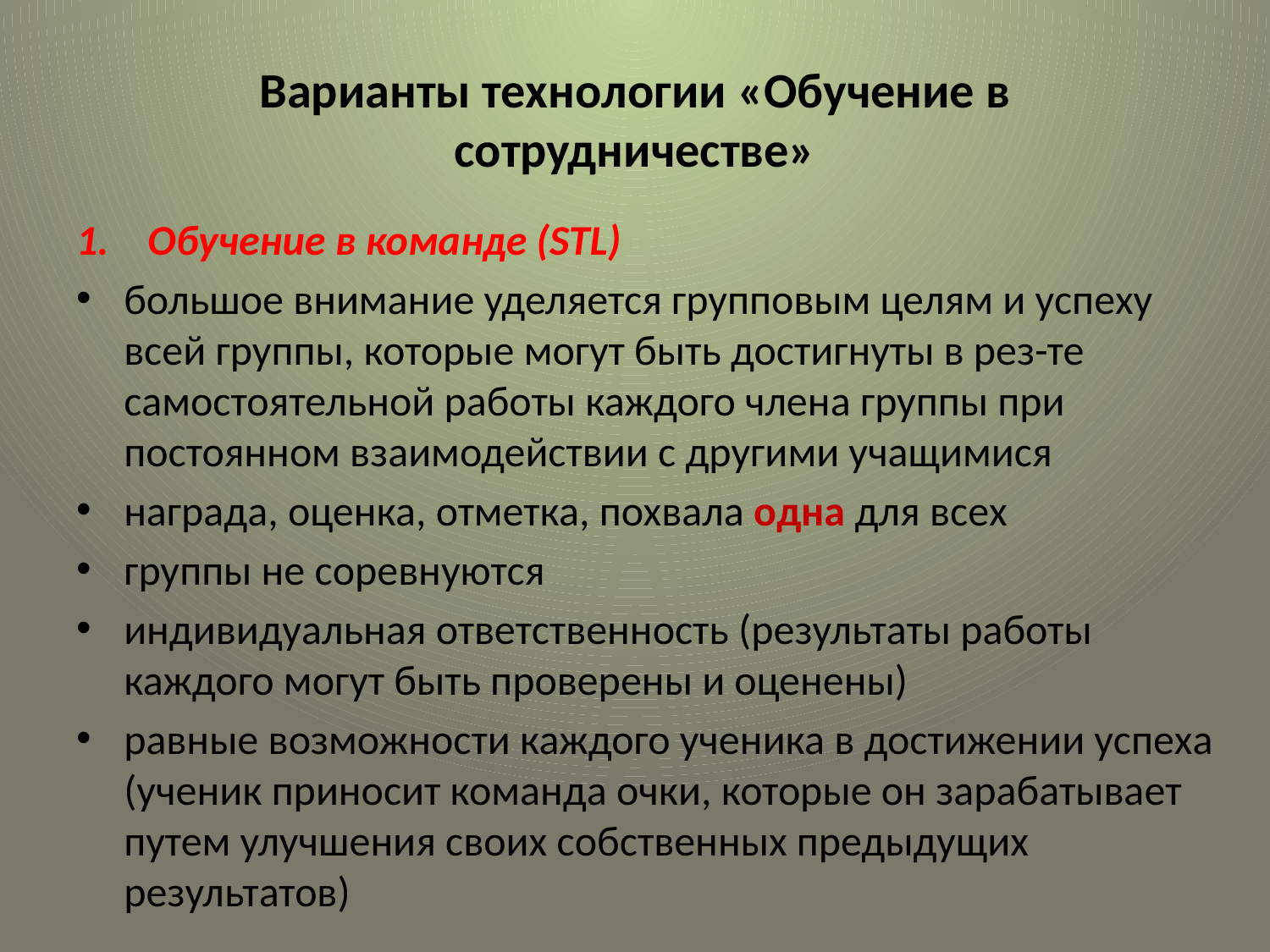

# Варианты технологии «Обучение в сотрудничестве»
Обучение в команде (STL)
большое внимание уделяется групповым целям и успеху всей группы, которые могут быть достигнуты в рез-те самостоятельной работы каждого члена группы при постоянном взаимодействии с другими учащимися
награда, оценка, отметка, похвала одна для всех
группы не соревнуются
индивидуальная ответственность (результаты работы каждого могут быть проверены и оценены)
равные возможности каждого ученика в достижении успеха (ученик приносит команда очки, которые он зарабатывает путем улучшения своих собственных предыдущих результатов)